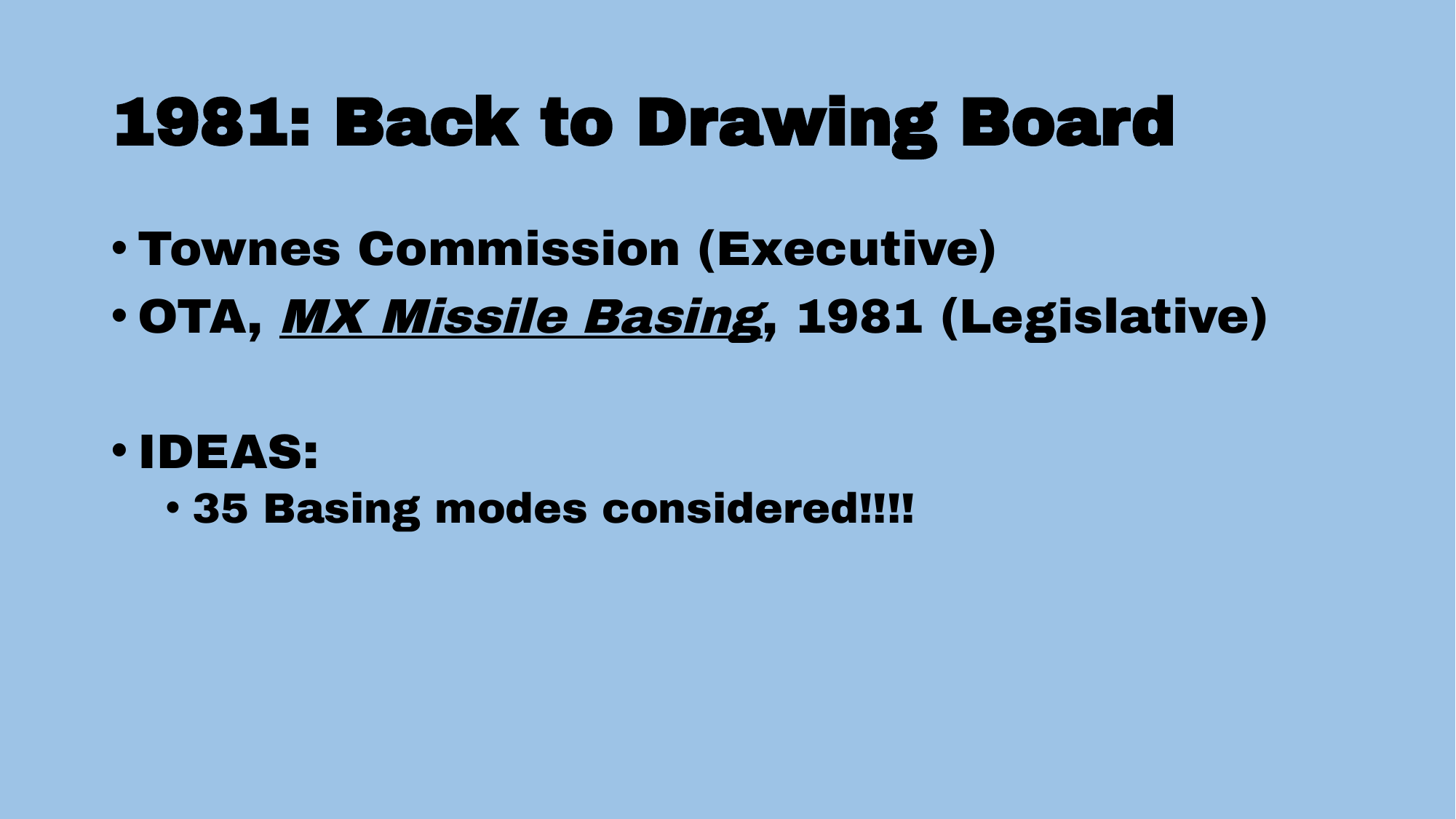

# 1981: Back to Drawing Board
Townes Commission (Executive)
OTA, MX Missile Basing, 1981 (Legislative)

IDEAS:
35 Basing modes considered!!!!